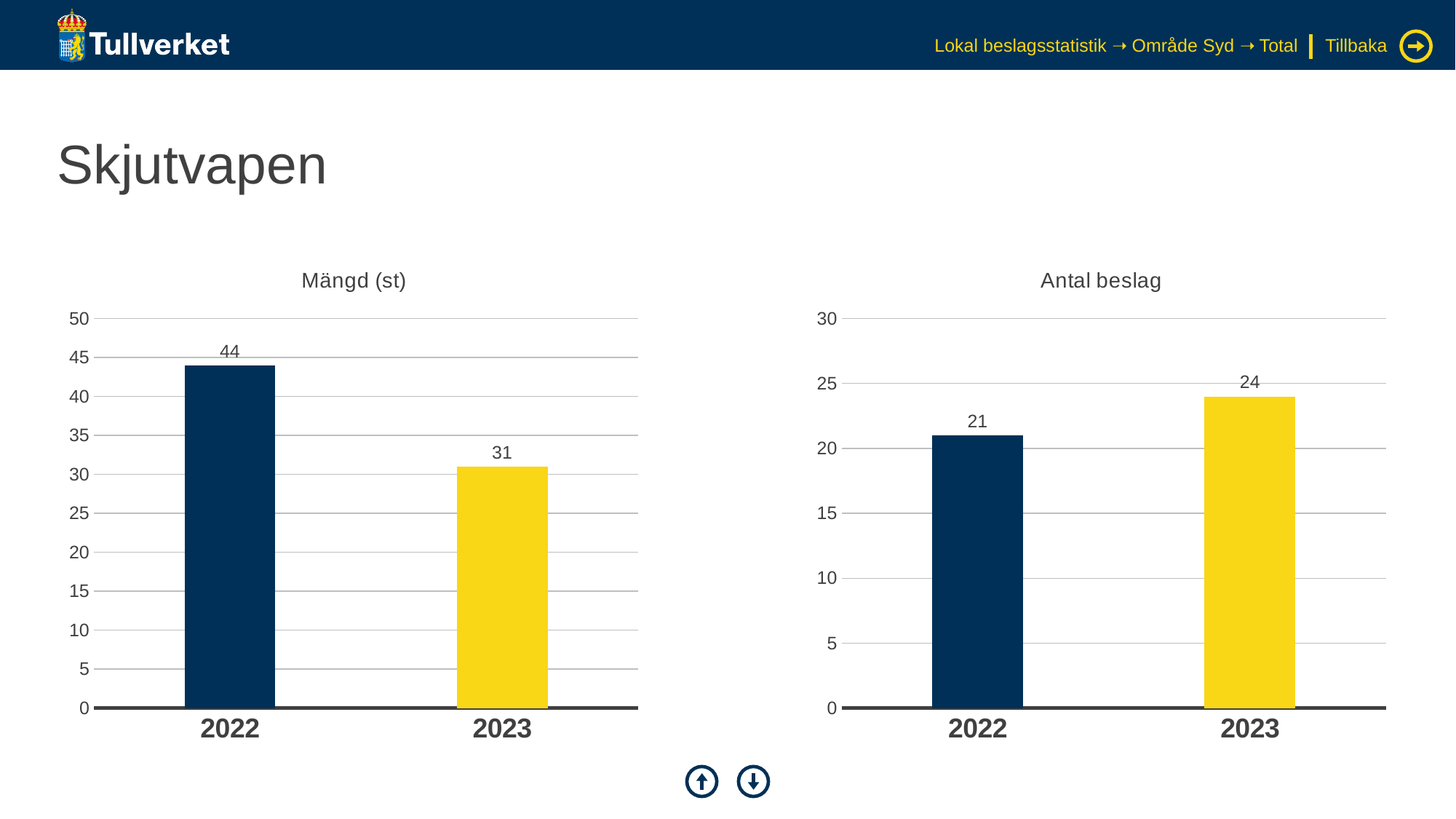

Lokal beslagsstatistik ➝ Område Syd ➝ Total
Tillbaka
# Skjutvapen

### Chart: Mängd (st)

| Category | Serie 1 |
|---|---|
| 2022 | 44.0 |
| 2023 | 31.0 |

### Chart: Antal beslag

| Category | Serie 1 |
|---|---|
| 2022 | 21.0 |
| 2023 | 24.0 |